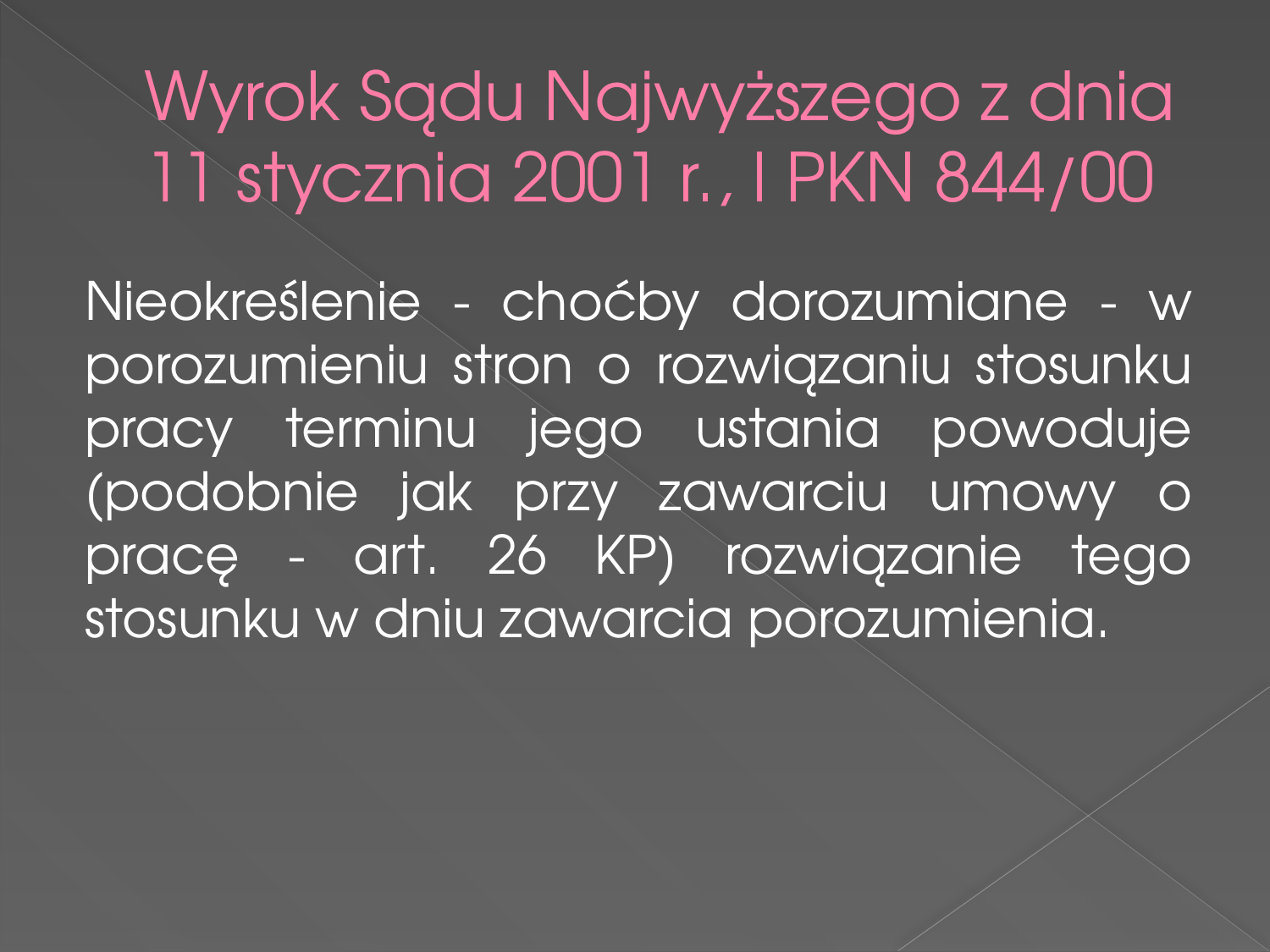

# Wyrok Sądu Najwyższego z dnia 11 stycznia 2001 r., I PKN 844/00
Nieokreślenie - choćby dorozumiane - w porozumieniu stron o rozwiązaniu stosunku pracy terminu jego ustania powoduje (podobnie jak przy zawarciu umowy o pracę - art. 26 KP) rozwiązanie tego stosunku w dniu zawarcia porozumienia.